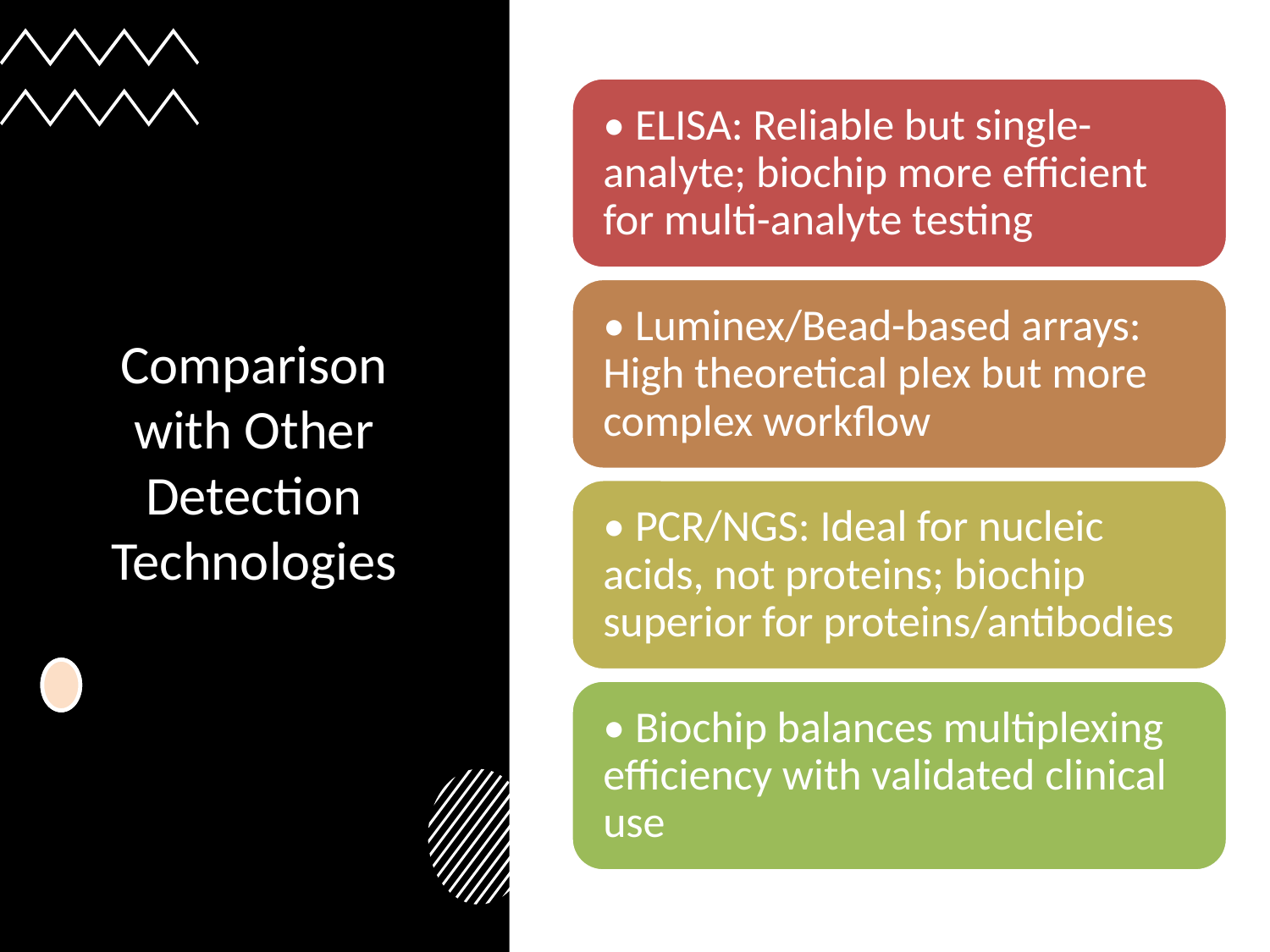

• ELISA: Reliable but single-analyte; biochip more efficient for multi-analyte testing
• Luminex/Bead-based arrays: High theoretical plex but more complex workflow
• PCR/NGS: Ideal for nucleic acids, not proteins; biochip superior for proteins/antibodies
• Biochip balances multiplexing efficiency with validated clinical use
# Comparison with Other Detection Technologies